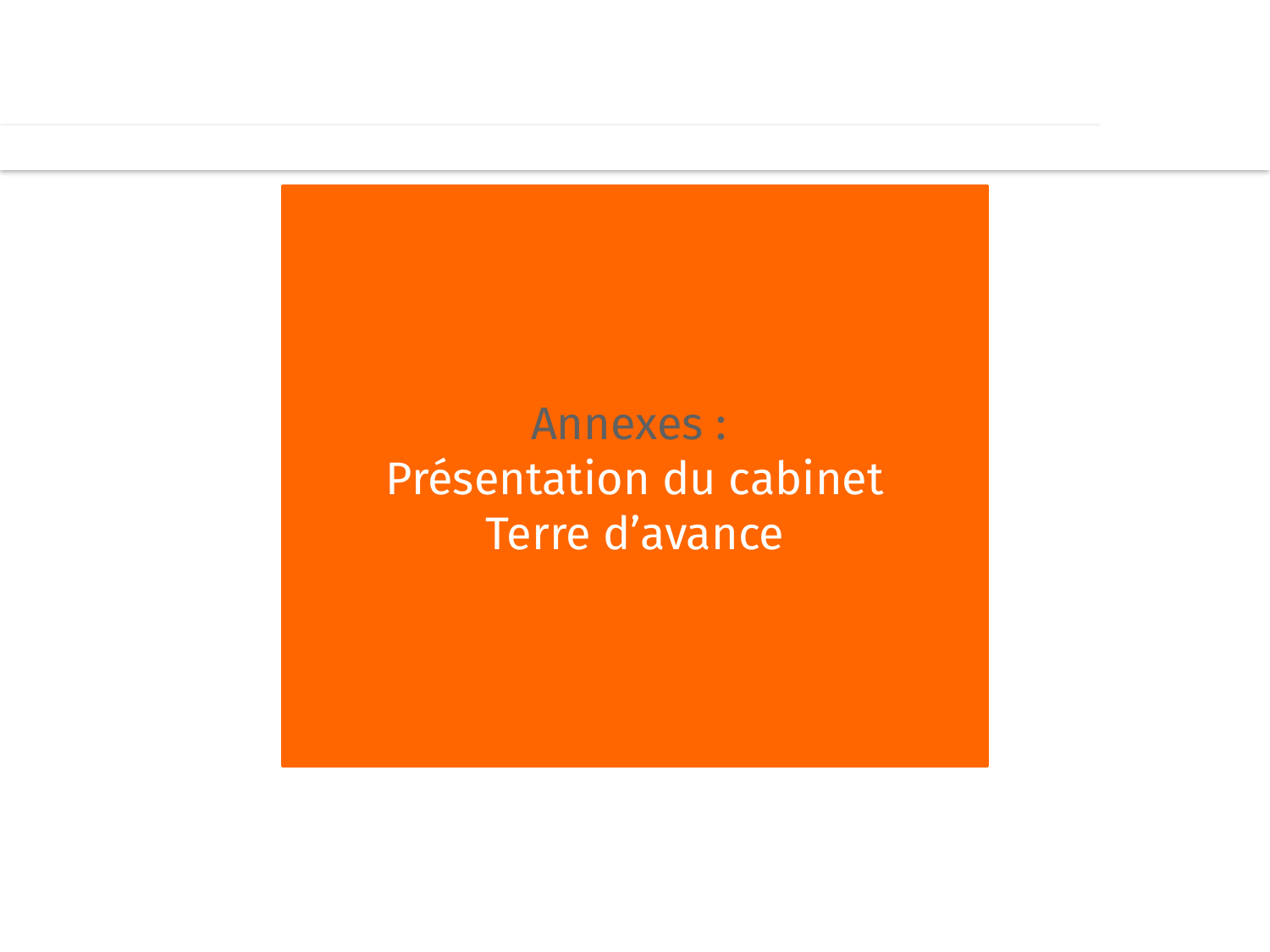

Annexes :
Présentation du cabinet
Terre d’avance